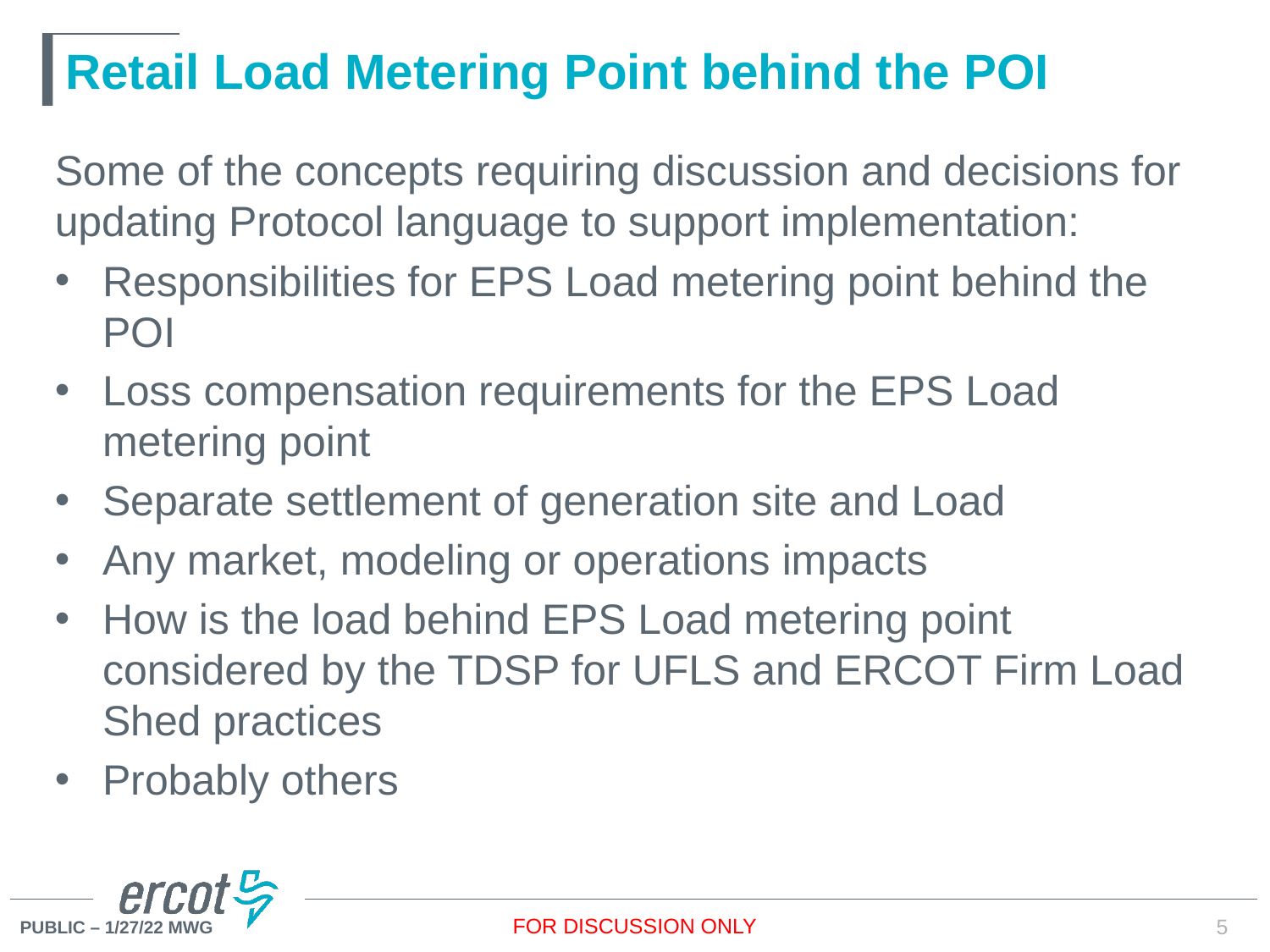

# Retail Load Metering Point behind the POI
Some of the concepts requiring discussion and decisions for updating Protocol language to support implementation:
Responsibilities for EPS Load metering point behind the POI
Loss compensation requirements for the EPS Load metering point
Separate settlement of generation site and Load
Any market, modeling or operations impacts
How is the load behind EPS Load metering point considered by the TDSP for UFLS and ERCOT Firm Load Shed practices
Probably others

FOR DISCUSSION ONLY
5